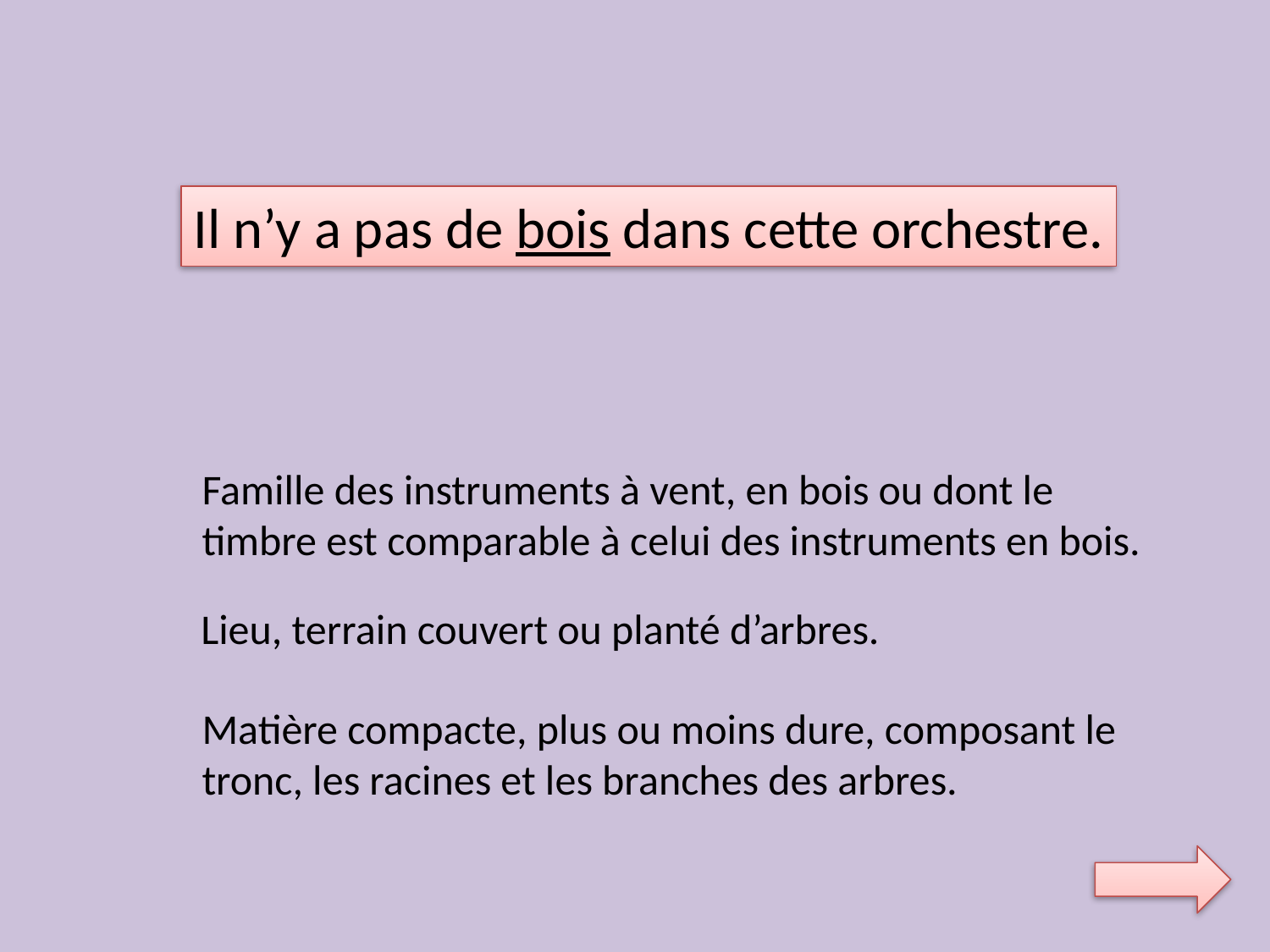

Il n’y a pas de bois dans cette orchestre.
Famille des instruments à vent, en bois ou dont le
timbre est comparable à celui des instruments en bois.
Lieu, terrain couvert ou planté d’arbres.

Matière compacte, plus ou moins dure, composant le
tronc, les racines et les branches des arbres.